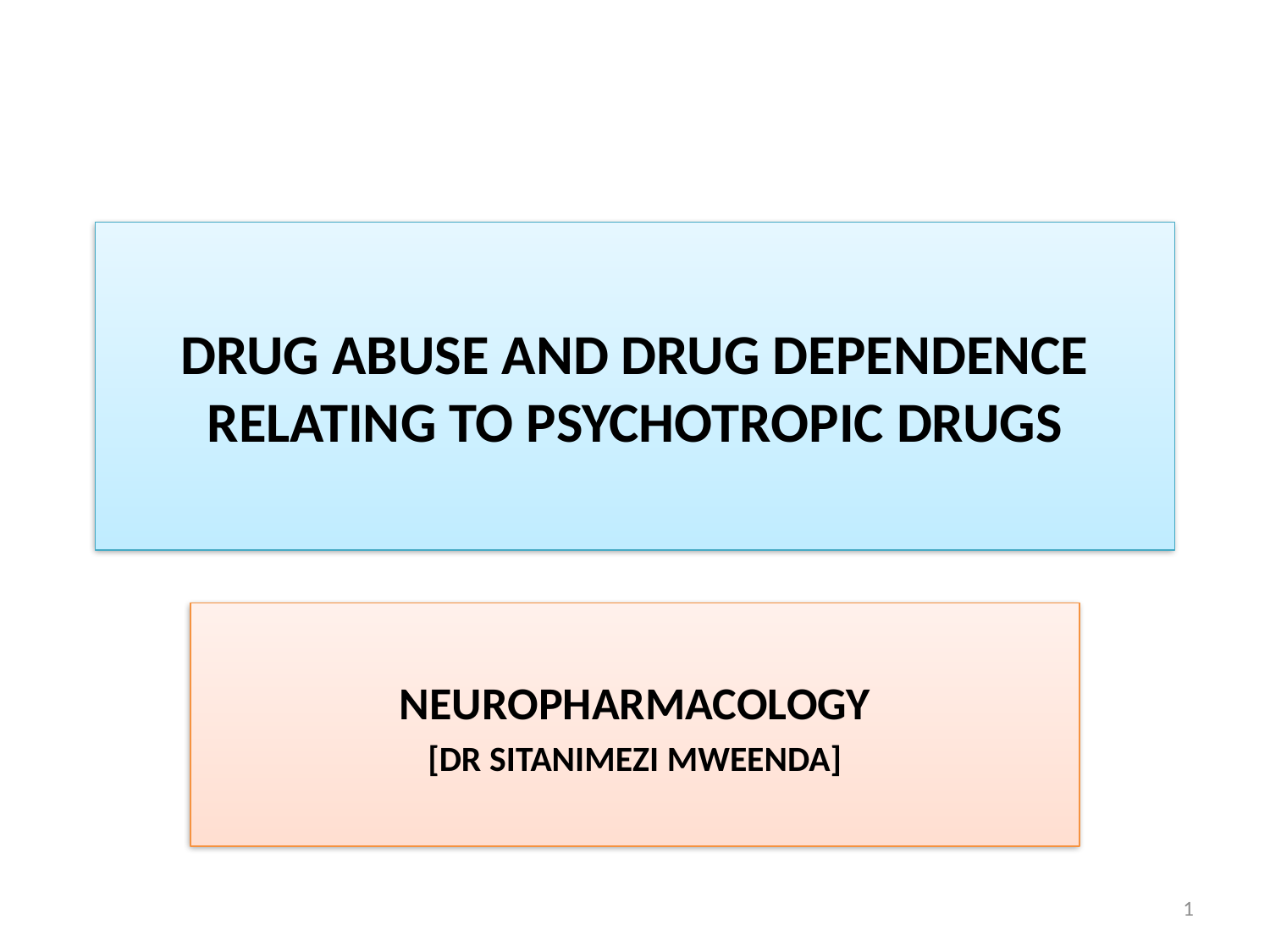

# DRUG ABUSE AND DRUG DEPENDENCE RELATING TO PSYCHOTROPIC DRUGS

NEUROPHARMACOLOGY
[DR SITANIMEZI MWEENDA]

1